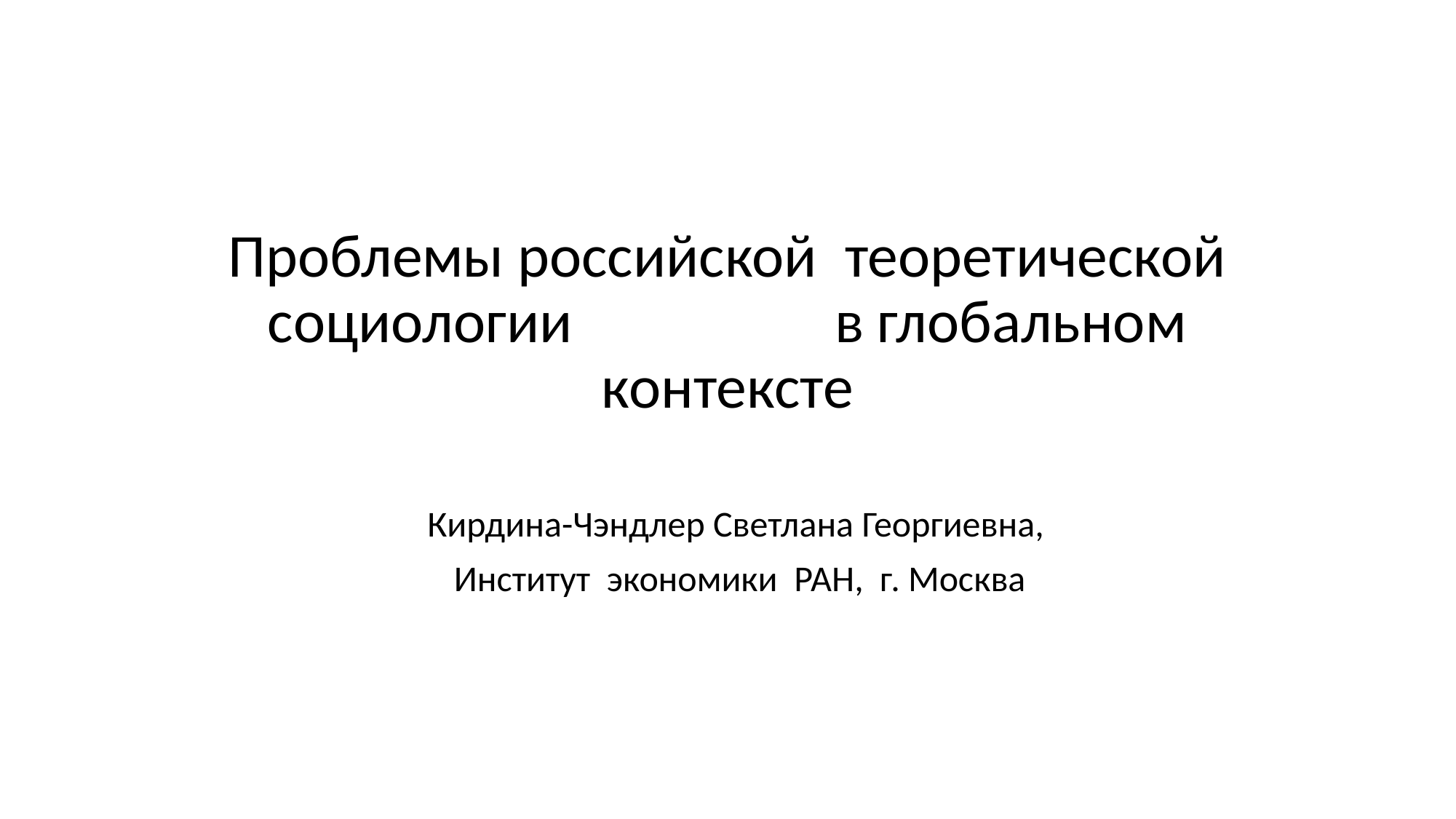

# Проблемы российской  теоретической социологии                   в глобальном контексте
Кирдина-Чэндлер Светлана Георгиевна,
Институт  экономики  РАН,  г. Москва